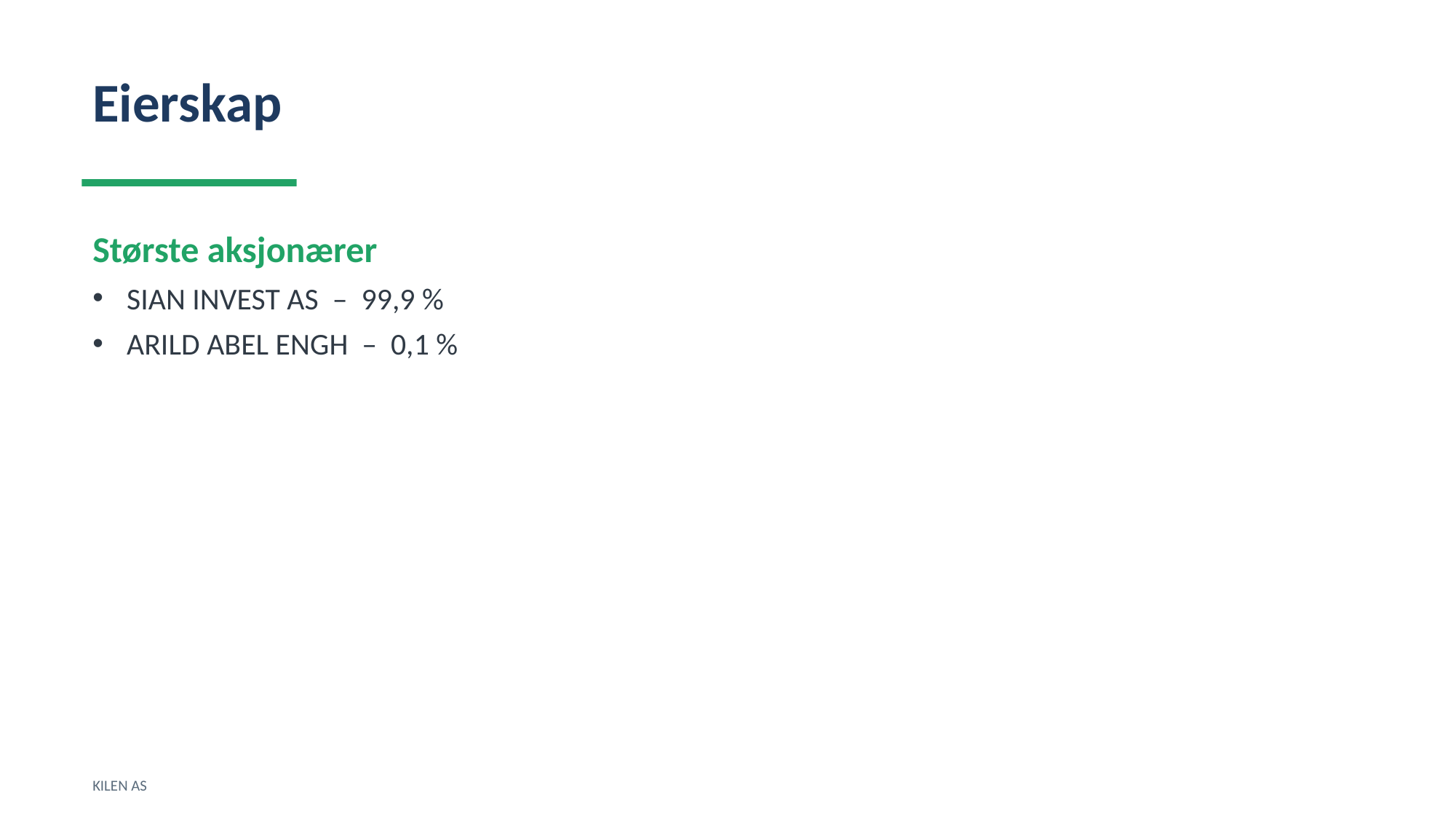

Eierskap

Største aksjonærer
SIAN INVEST AS  –  99,9 %
ARILD ABEL ENGH  –  0,1 %
KILEN AS